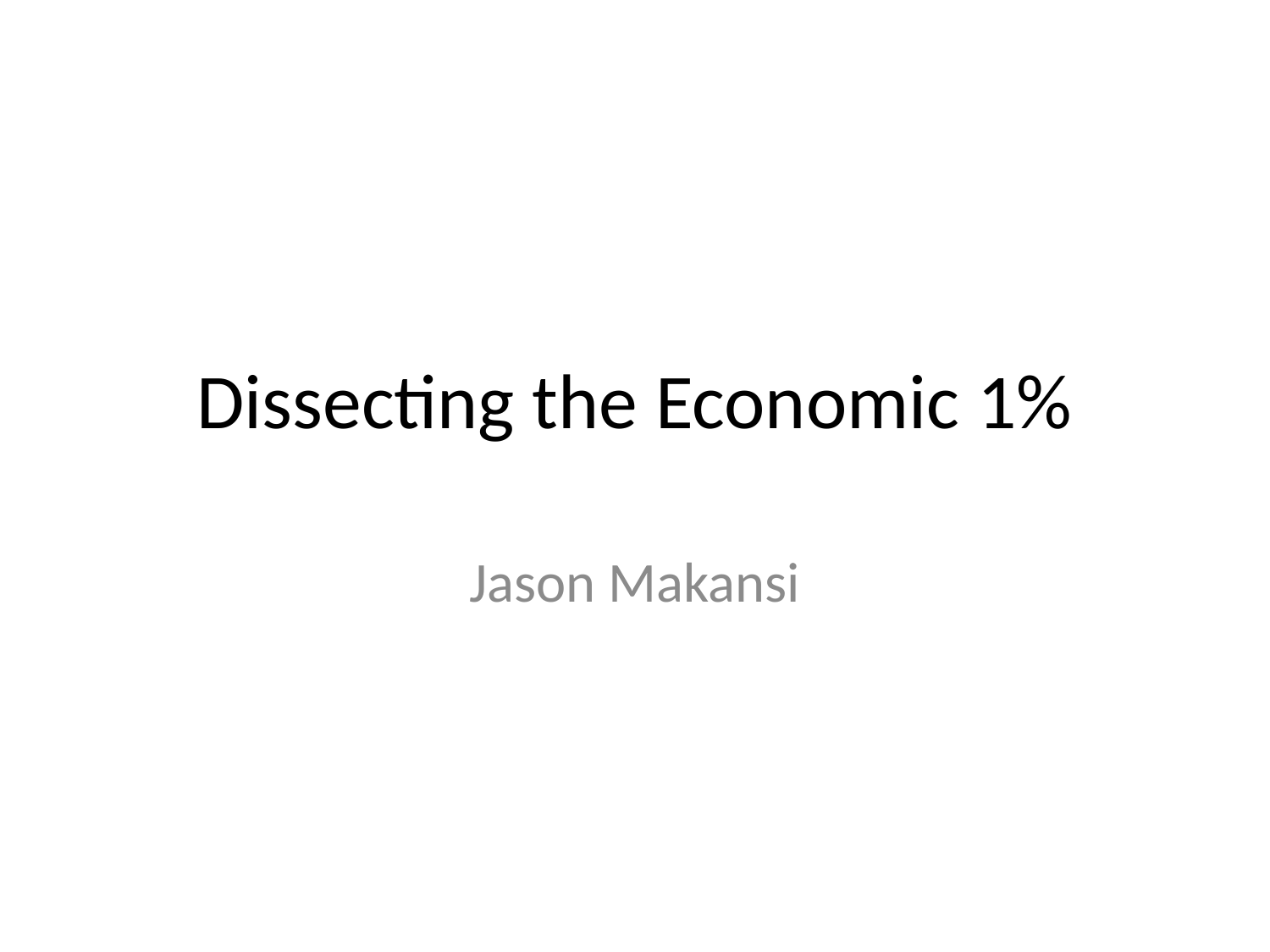

# Dissecting the Economic 1%
Jason Makansi